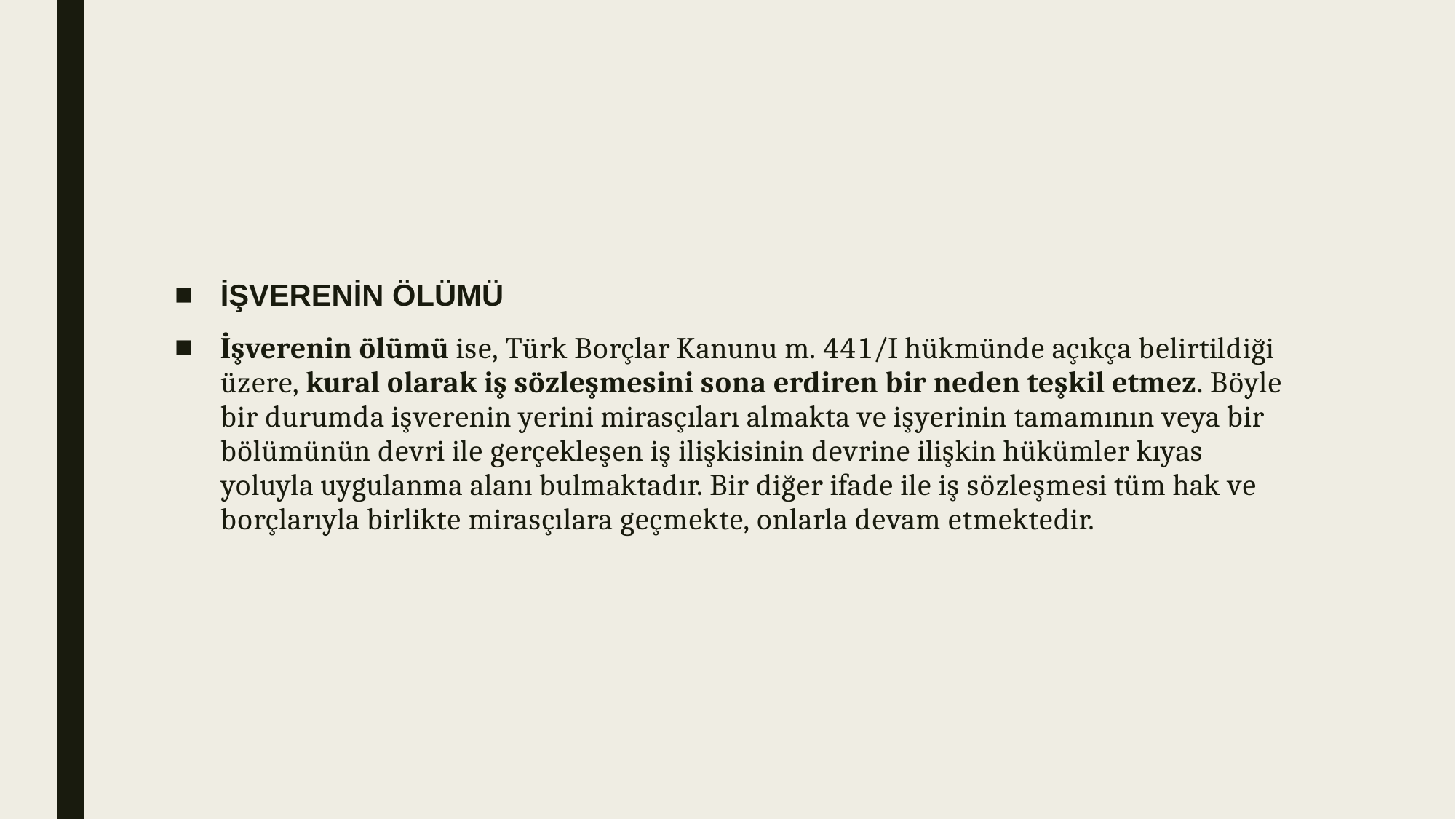

#
İŞVERENİN ÖLÜMÜ
İşverenin ölümü ise, Türk Borçlar Kanunu m. 441/I hükmünde açıkça belirtildiği üzere, kural olarak iş sözleşmesini sona erdiren bir neden teşkil etmez. Böyle bir durumda işverenin yerini mirasçıları almakta ve işyerinin tamamının veya bir bölümünün devri ile gerçekleşen iş ilişkisinin devrine ilişkin hükümler kıyas yoluyla uygulanma alanı bulmaktadır. Bir diğer ifade ile iş sözleşmesi tüm hak ve borçlarıyla birlikte mirasçılara geçmekte, onlarla devam etmektedir.